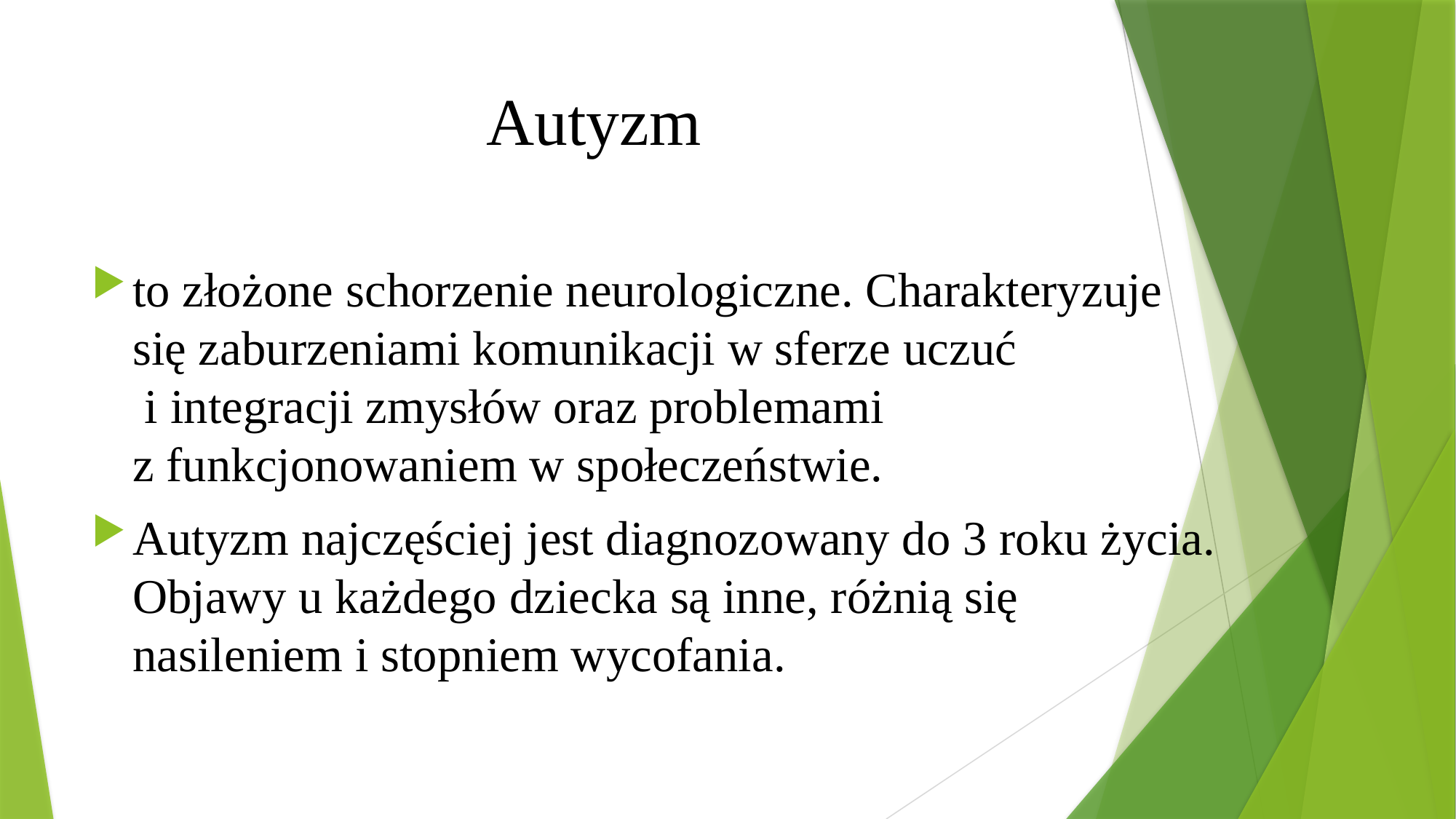

# Autyzm
to złożone schorzenie neurologiczne. Charakteryzuje się zaburzeniami komunikacji w sferze uczuć                  i integracji zmysłów oraz problemami                            z funkcjonowaniem w społeczeństwie.
Autyzm najczęściej jest diagnozowany do 3 roku życia. Objawy u każdego dziecka są inne, różnią się nasileniem i stopniem wycofania.